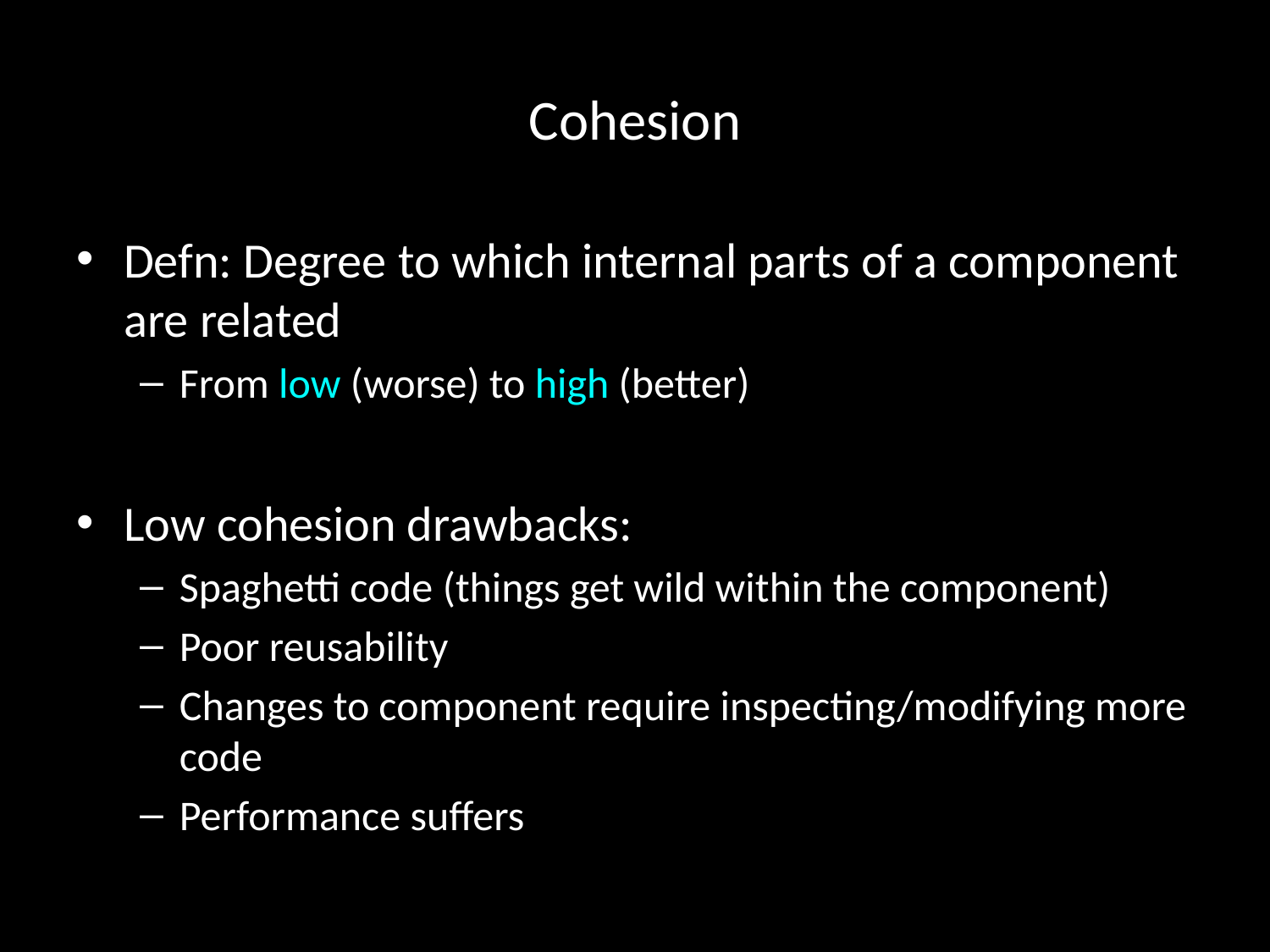

# Cohesion
Defn: Degree to which internal parts of a component are related
From low (worse) to high (better)

Low cohesion drawbacks:
Spaghetti code (things get wild within the component)
Poor reusability
Changes to component require inspecting/modifying more code
Performance suffers